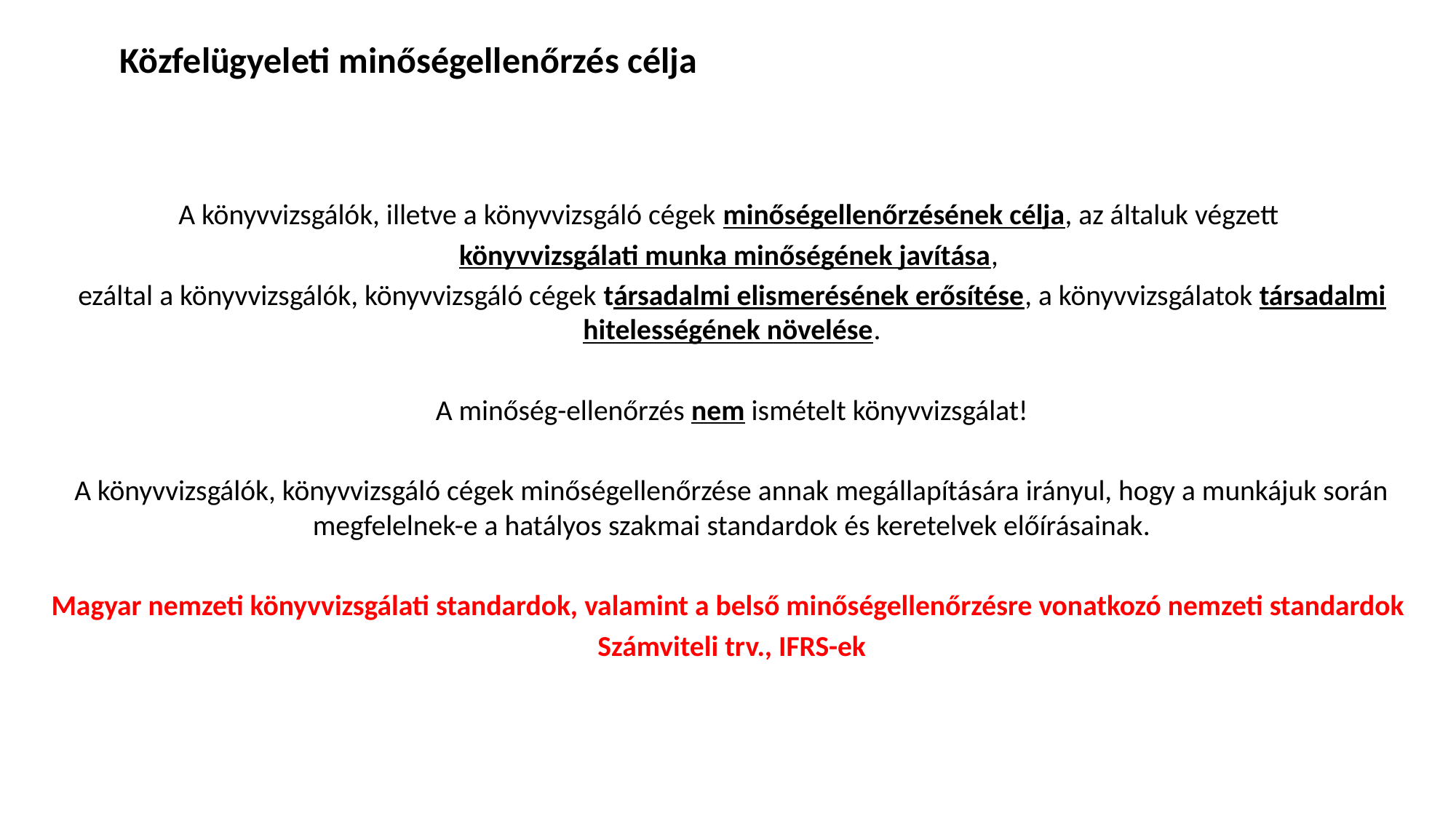

# Közfelügyeleti minőségellenőrzés célja

A könyvvizsgálók, illetve a könyvvizsgáló cégek minőségellenőrzésének célja, az általuk végzett
könyvvizsgálati munka minőségének javítása,
ezáltal a könyvvizsgálók, könyvvizsgáló cégek társadalmi elismerésének erősítése, a könyvvizsgálatok társadalmi hitelességének növelése.

A minőség-ellenőrzés nem ismételt könyvvizsgálat!

A könyvvizsgálók, könyvvizsgáló cégek minőségellenőrzése annak megállapítására irányul, hogy a munkájuk során megfelelnek-e a hatályos szakmai standardok és keretelvek előírásainak.

Magyar nemzeti könyvvizsgálati standardok, valamint a belső minőségellenőrzésre vonatkozó nemzeti standardok
Számviteli trv., IFRS-ek